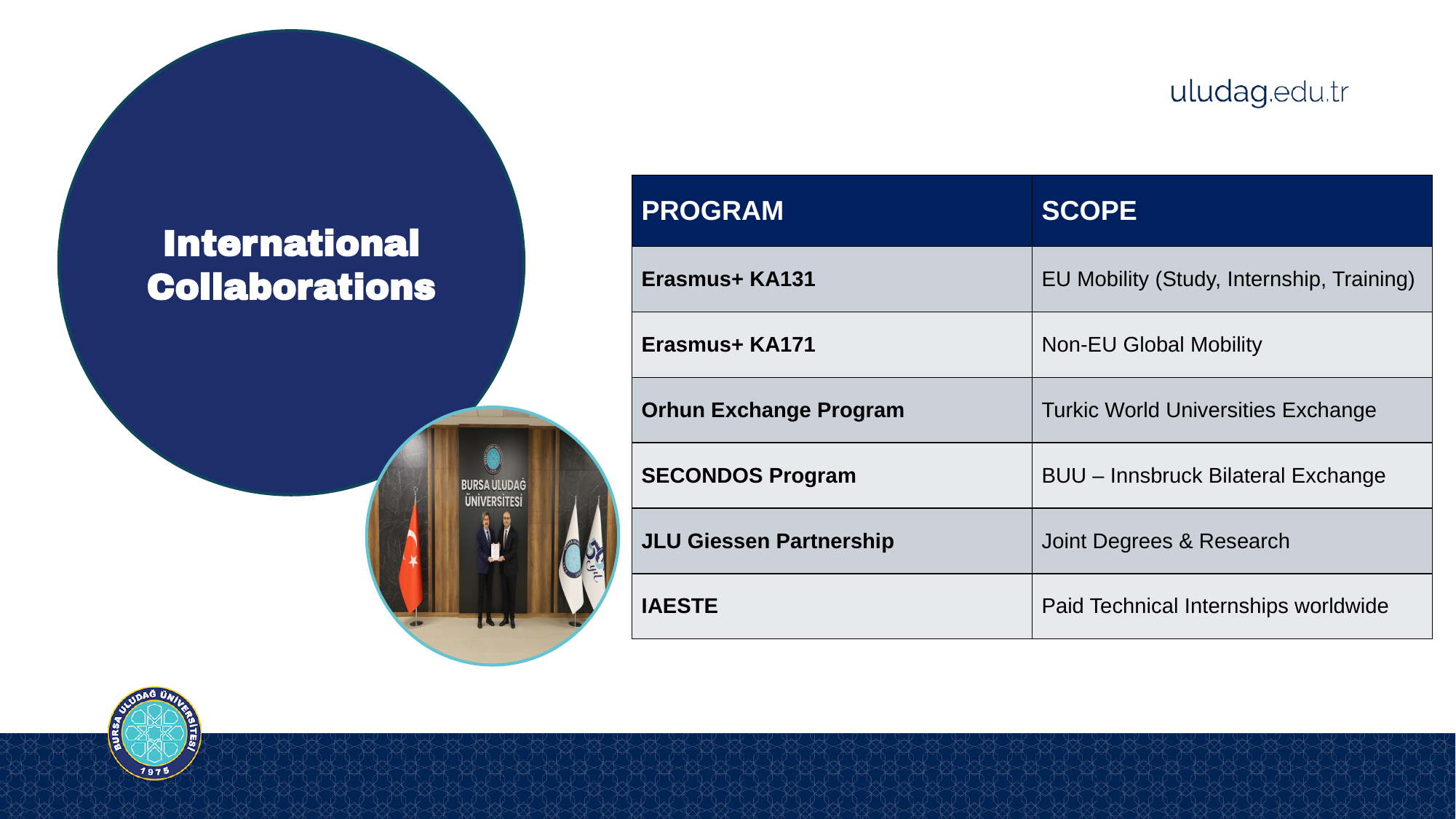

International Collaborations
| PROGRAM | SCOPE |
| --- | --- |
| Erasmus+ KA131 | EU Mobility (Study, Internship, Training) |
| Erasmus+ KA171 | Non‑EU Global Mobility |
| Orhun Exchange Program | Turkic World Universities Exchange |
| SECONDOS Program | BUU – Innsbruck Bilateral Exchange |
| JLU Giessen Partnership | Joint Degrees & Research |
| IAESTE | Paid Technical Internships worldwide |